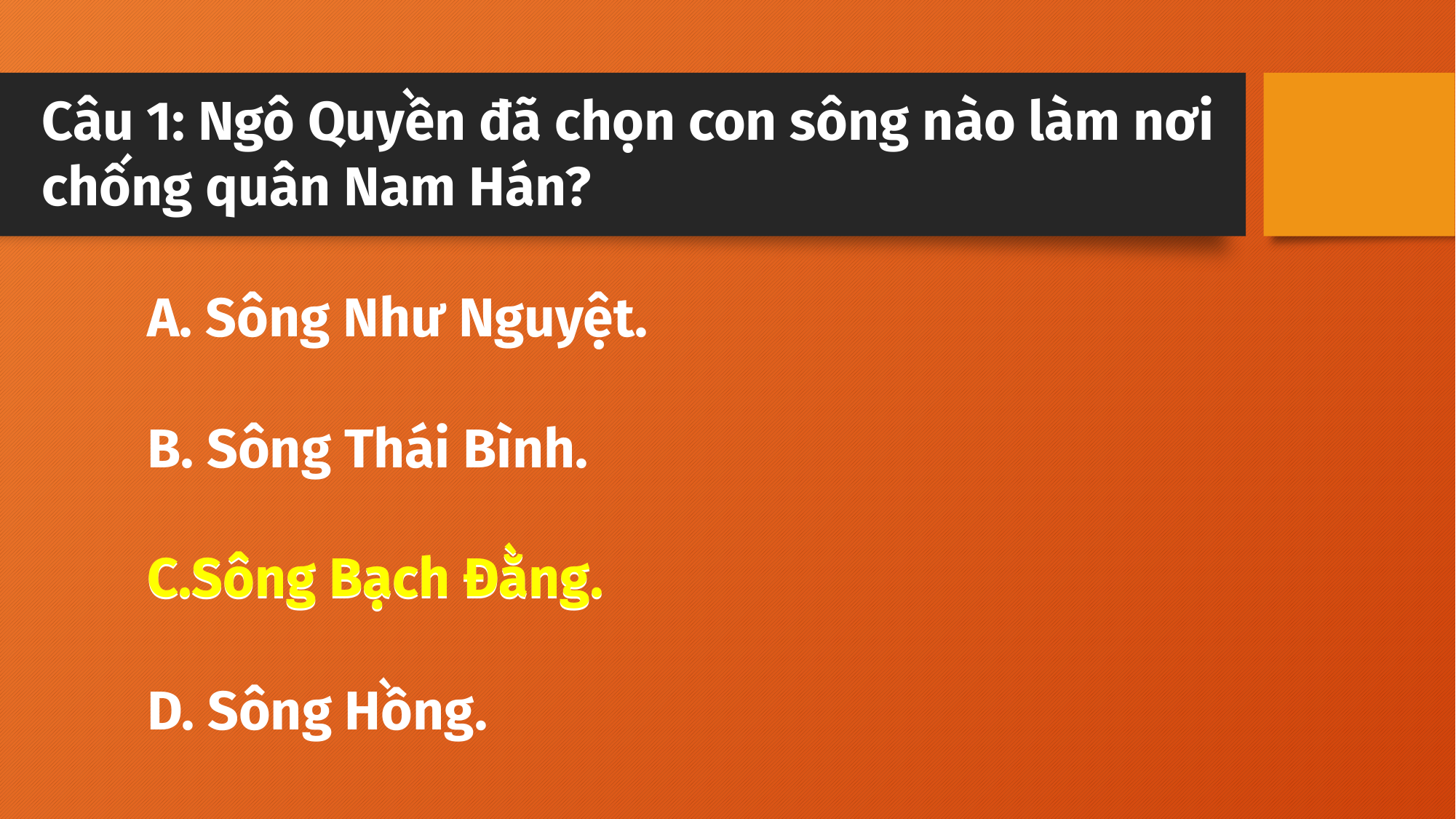

Câu 1: Ngô Quyền đã chọn con sông nào làm nơi chống quân Nam Hán?
A. Sông Như Nguyệt.

B. Sông Thái Bình.

C.Sông Bạch Đằng.

D. Sông Hồng.
C.Sông Bạch Đằng.